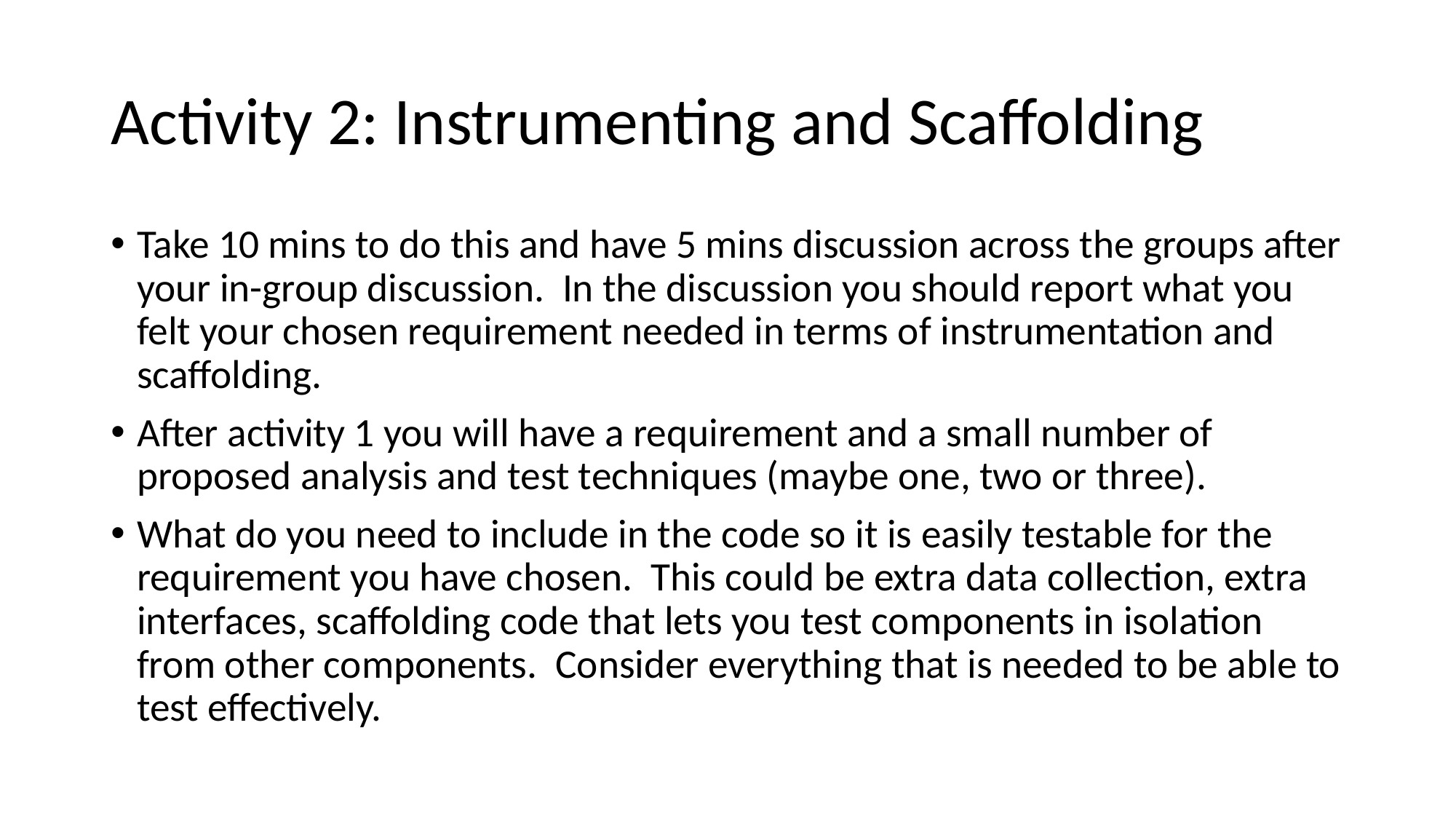

# Activity 2: Instrumenting and Scaffolding
Take 10 mins to do this and have 5 mins discussion across the groups after your in-group discussion.  In the discussion you should report what you felt your chosen requirement needed in terms of instrumentation and scaffolding.
After activity 1 you will have a requirement and a small number of proposed analysis and test techniques (maybe one, two or three).
What do you need to include in the code so it is easily testable for the requirement you have chosen.  This could be extra data collection, extra interfaces, scaffolding code that lets you test components in isolation from other components.  Consider everything that is needed to be able to test effectively.